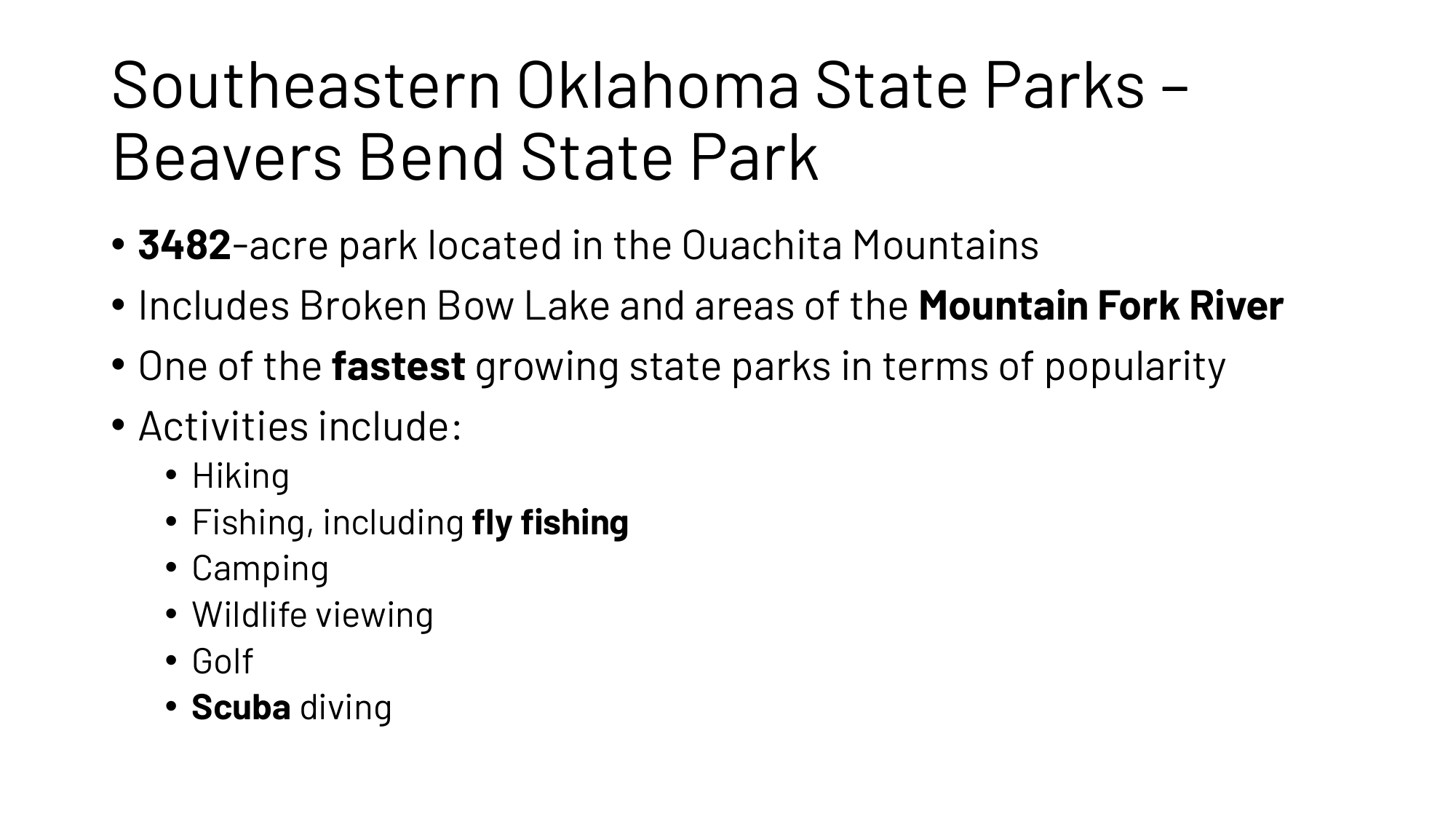

# Southeastern Oklahoma State Parks – Beavers Bend State Park
3482-acre park located in the Ouachita Mountains
Includes Broken Bow Lake and areas of the Mountain Fork River
One of the fastest growing state parks in terms of popularity
Activities include:
Hiking
Fishing, including fly fishing
Camping
Wildlife viewing
Golf
Scuba diving